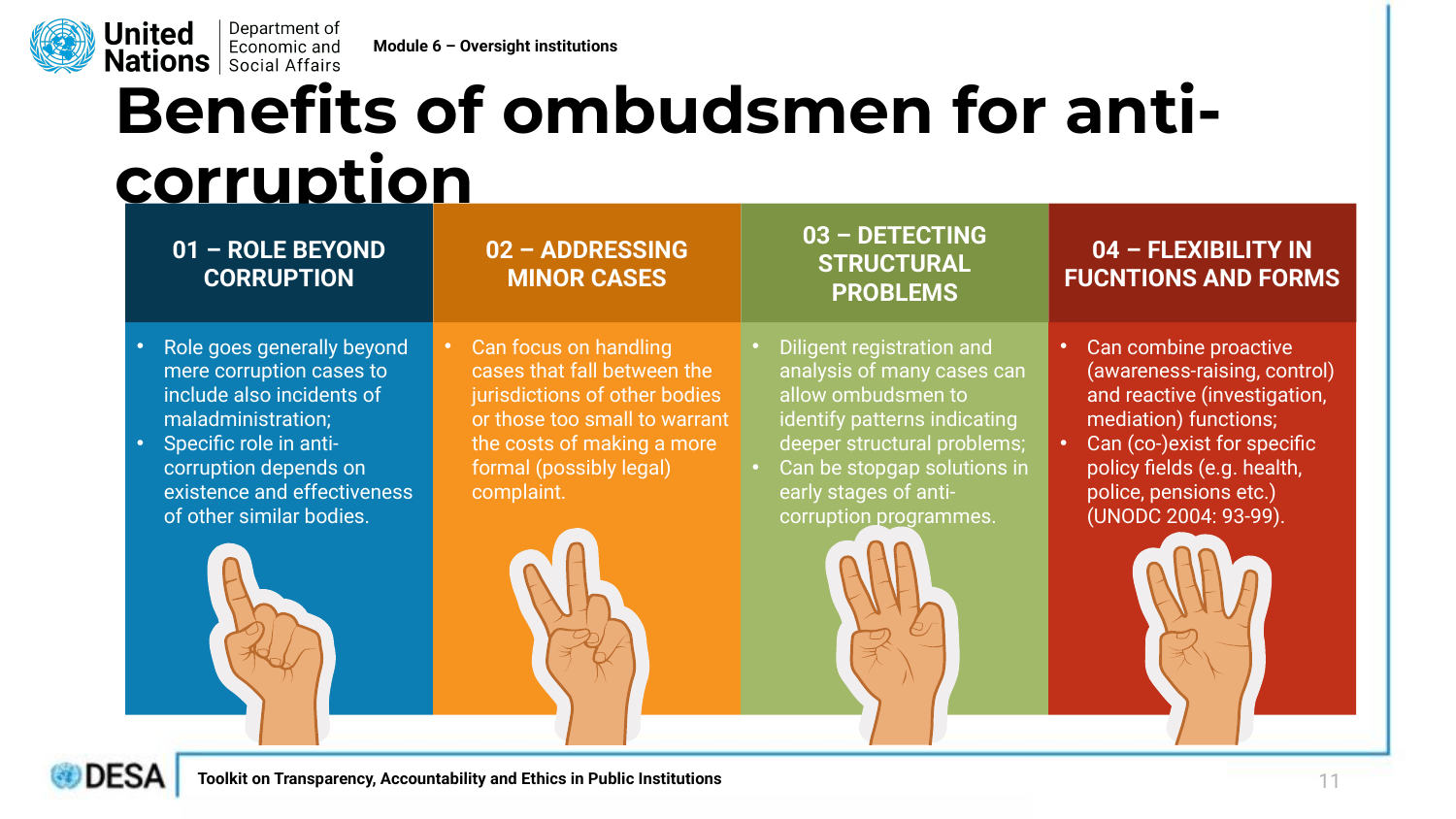

Module 6 – Oversight institutions
# Benefits of ombudsmen for anti-corruption
01 – Role beyond corruption
02 – Addressing minor cases
03 – Detecting structural problems
04 – Flexibility in fucntions and forms
Role goes generally beyond mere corruption cases to include also incidents of maladministration;
Specific role in anti-corruption depends on existence and effectiveness of other similar bodies.

Can focus on handling cases that fall between the jurisdictions of other bodies or those too small to warrant the costs of making a more formal (possibly legal) complaint.
Diligent registration and analysis of many cases can allow ombudsmen to identify patterns indicating deeper structural problems;
Can be stopgap solutions in early stages of anti-corruption programmes.
Can combine proactive (awareness-raising, control) and reactive (investigation, mediation) functions;
Can (co-)exist for specific policy fields (e.g. health, police, pensions etc.) (UNODC 2004: 93-99).

11